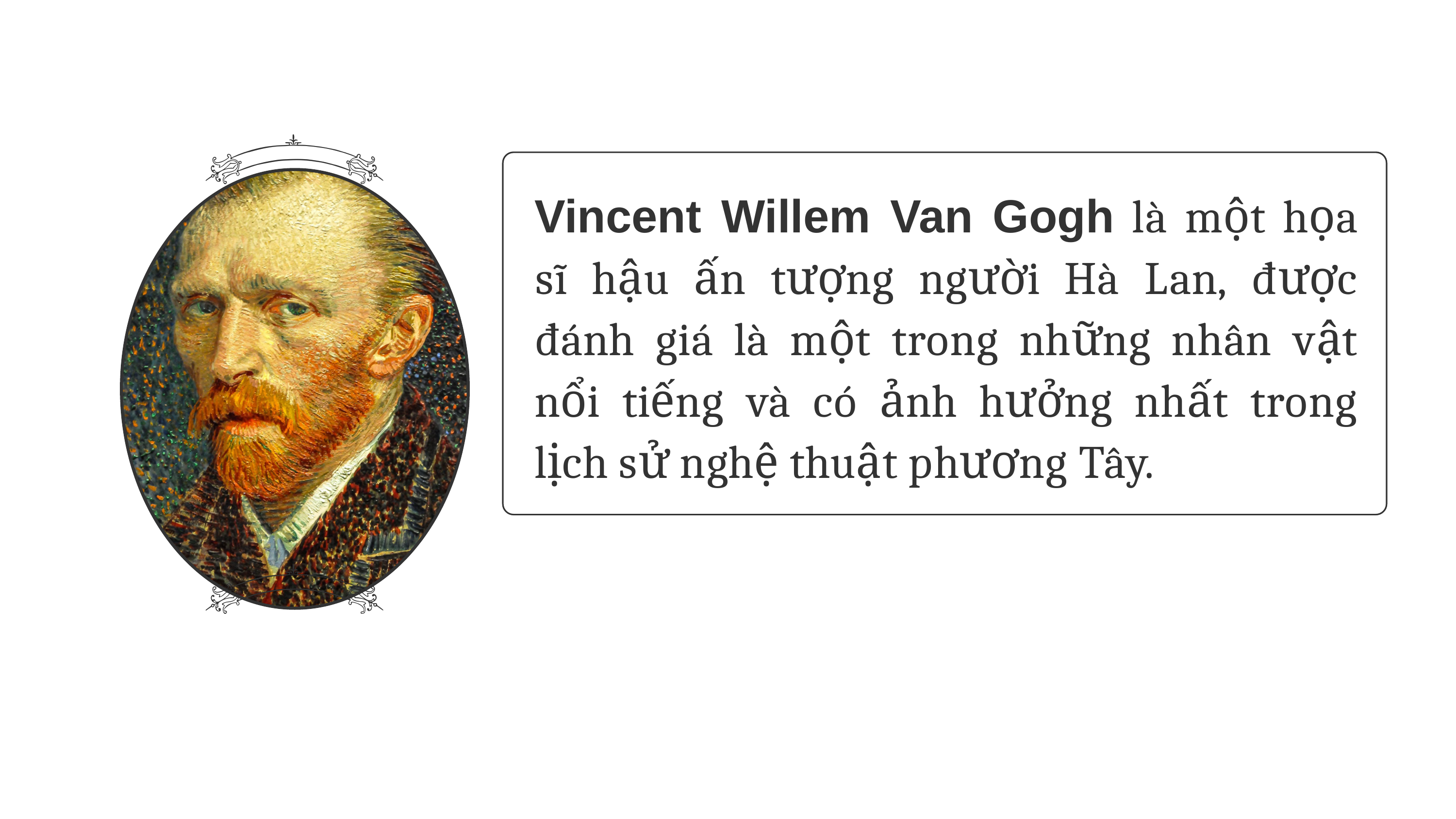

Vincent Willem Van Gogh là một họa sĩ hậu ấn tượng người Hà Lan, được đánh giá là một trong những nhân vật nổi tiếng và có ảnh hưởng nhất trong lịch sử nghệ thuật phương Tây.